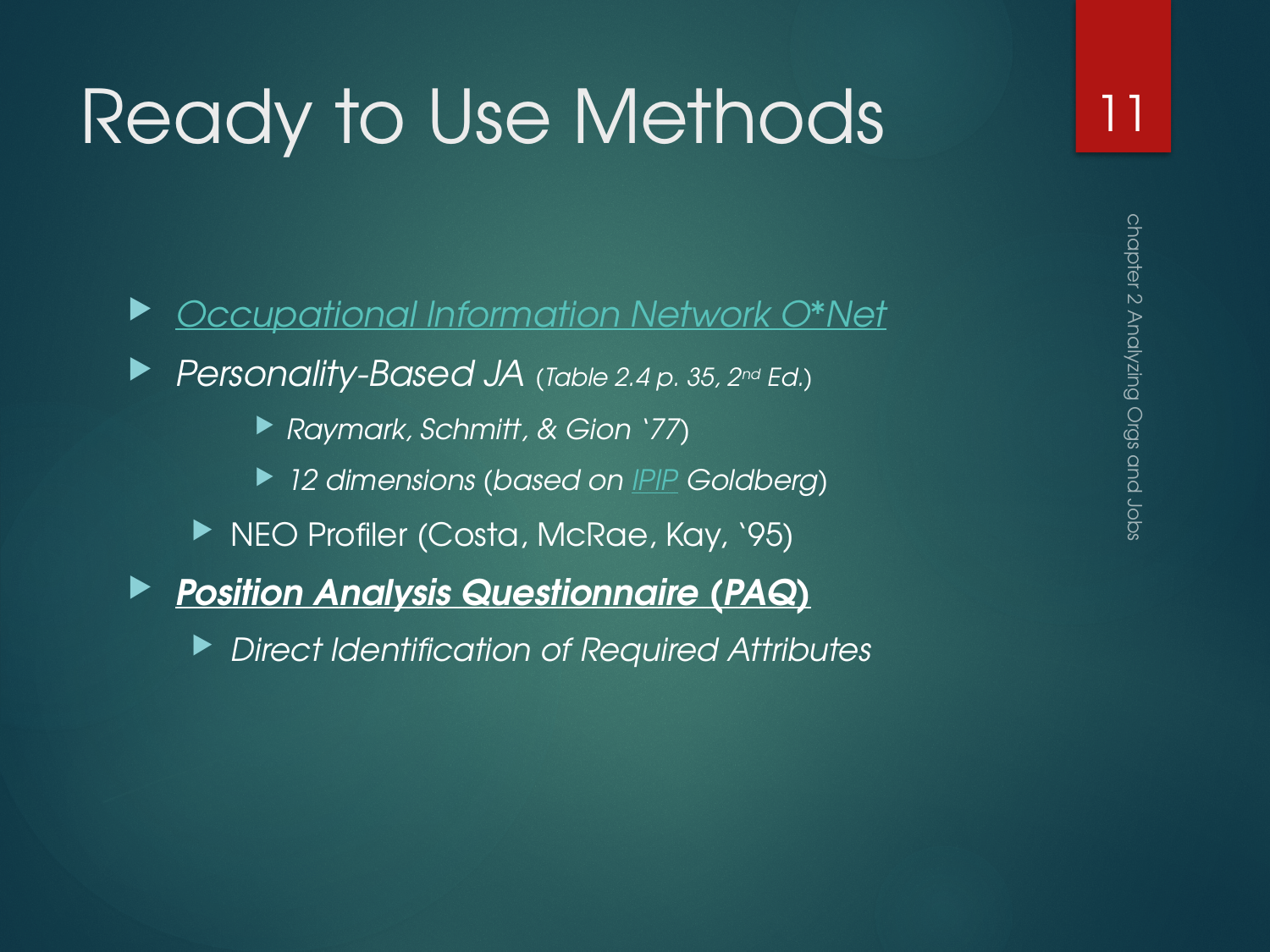

11
# Ready to Use Methods
Occupational Information Network O*Net
Personality-Based JA (Table 2.4 p. 35, 2nd Ed.)
Raymark, Schmitt, & Gion ‘77)
12 dimensions (based on IPIP Goldberg)
NEO Profiler (Costa, McRae, Kay, ‘95)
Position Analysis Questionnaire (PAQ)
Direct Identification of Required Attributes

chapter 2 Analyzing Orgs and Jobs